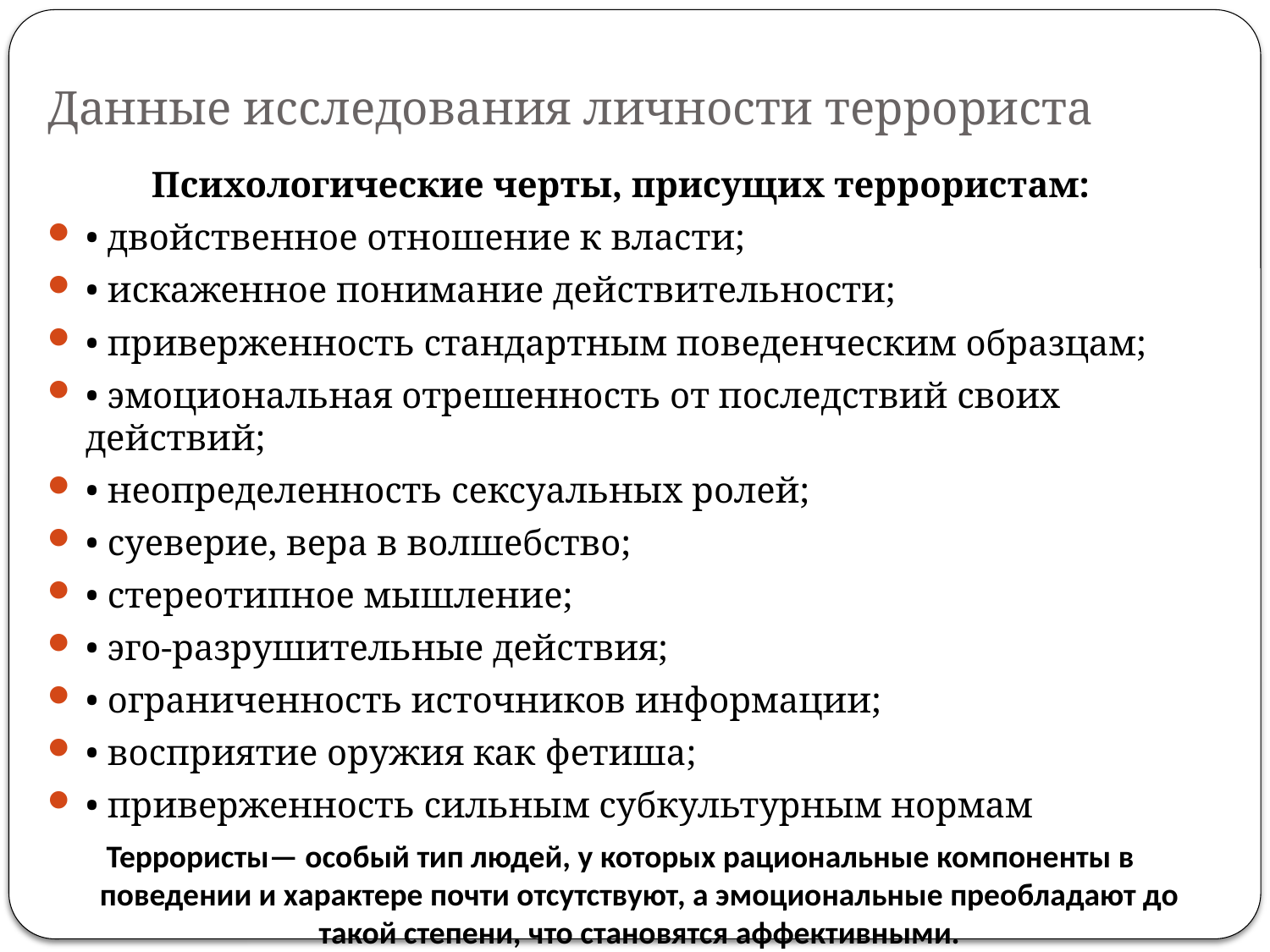

# Данные исследования личности террориста
Психологические черты, присущих террористам:
• двойственное отношение к власти;
• искаженное понимание действительности;
• приверженность стандартным поведенческим образцам;
• эмоциональная отрешенность от последствий своих действий;
• неопределенность сексуальных ролей;
• суеверие, вера в волшебство;
• стереотипное мышление;
• эго-разрушительные действия;
• ограниченность источников информации;
• восприятие оружия как фетиша;
• приверженность сильным субкультурным нормам
Террористы— особый тип людей, у которых рациональные компоненты в поведении и характере почти отсутствуют, а эмоциональные преобладают до такой степени, что становятся аффективными.